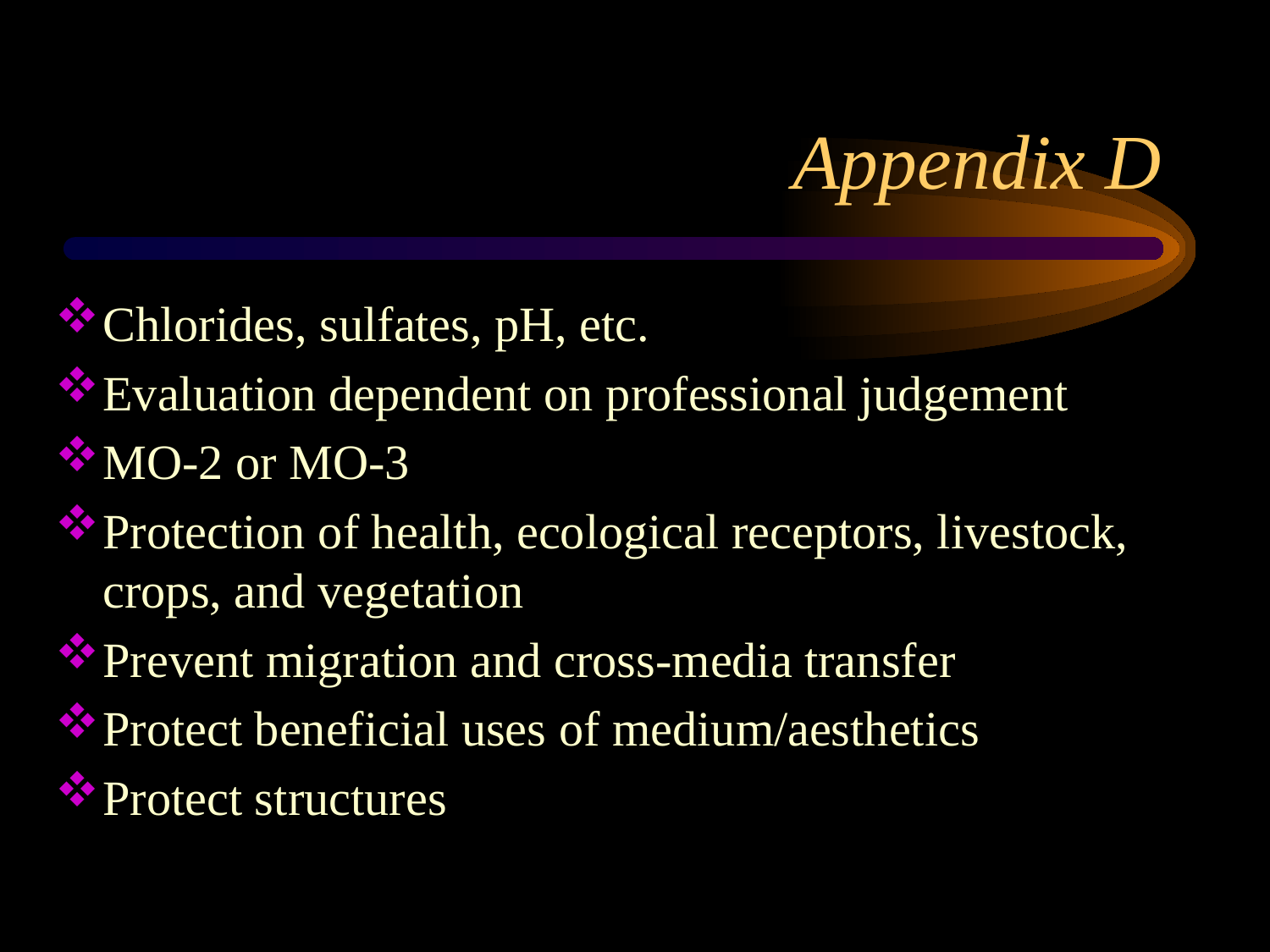

# Appendix D
Chlorides, sulfates, pH, etc.
Evaluation dependent on professional judgement
MO-2 or MO-3
Protection of health, ecological receptors, livestock, crops, and vegetation
Prevent migration and cross-media transfer
Protect beneficial uses of medium/aesthetics
Protect structures